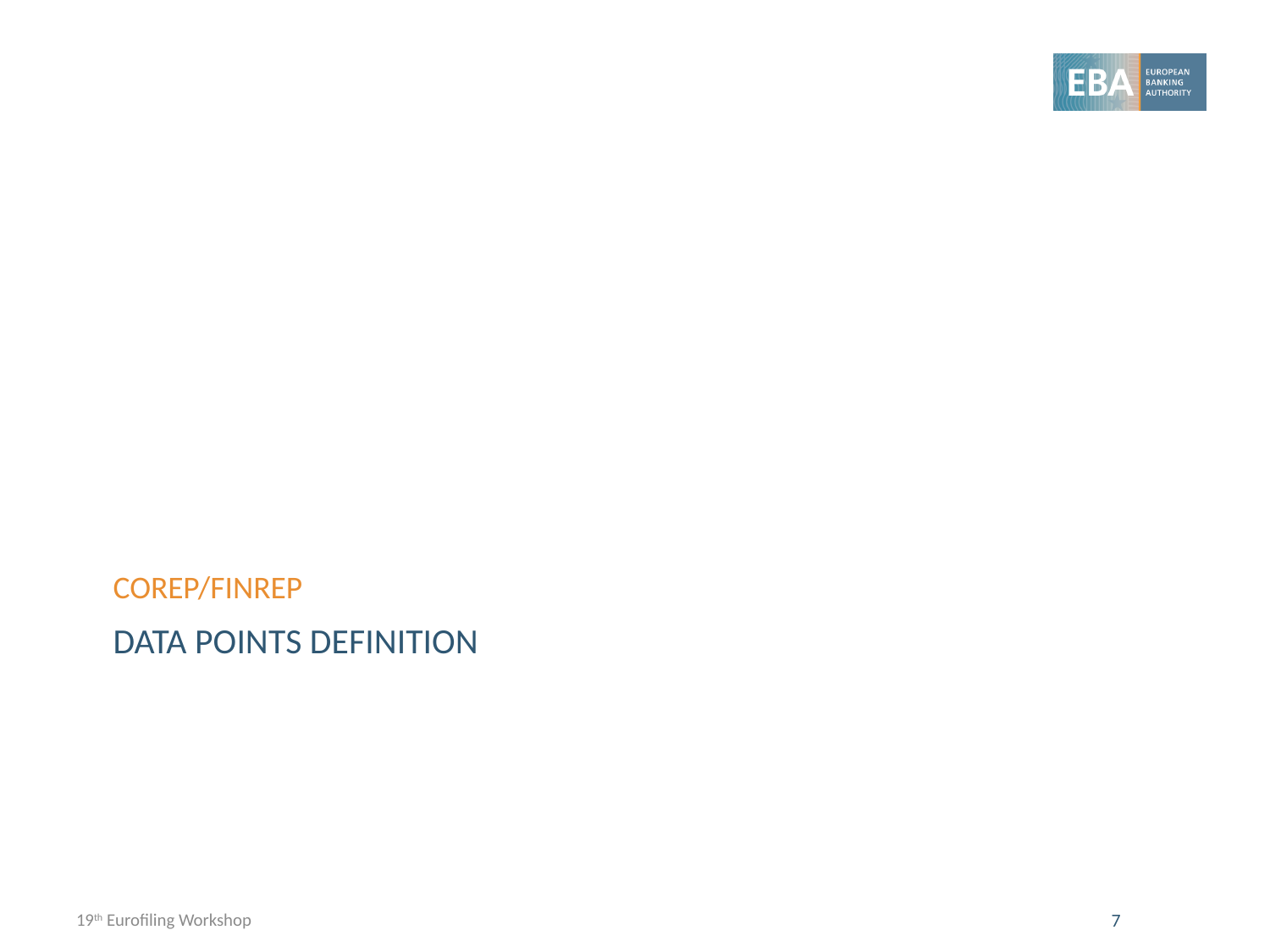

COREP/FINREP
# Data points definition
19th Eurofiling Workshop
7